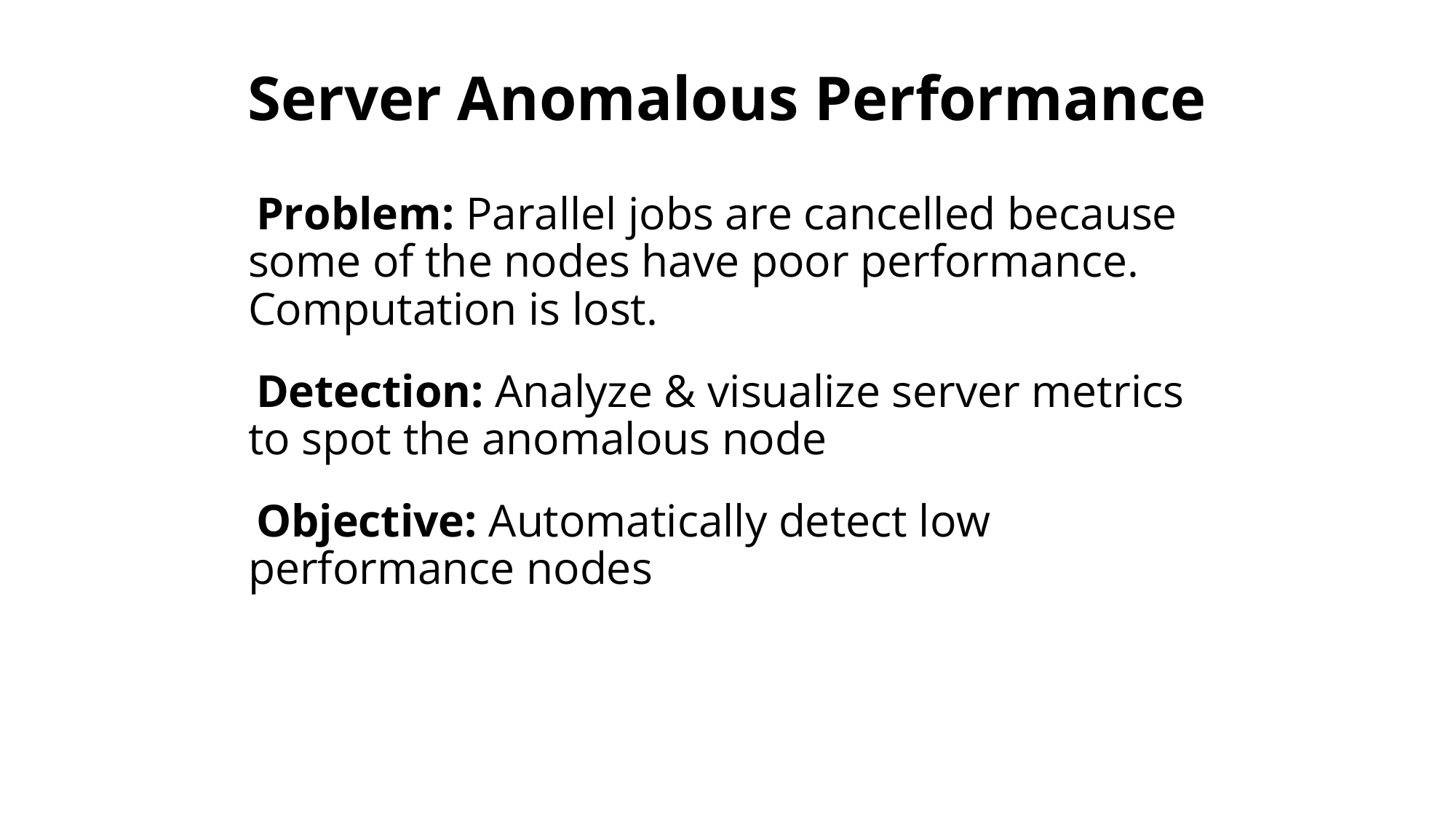

# Server Anomalous Performance
Problem: Parallel jobs are cancelled because some of the nodes have poor performance. Computation is lost.
Detection: Analyze & visualize server metrics to spot the anomalous node
Objective: Automatically detect low performance nodes